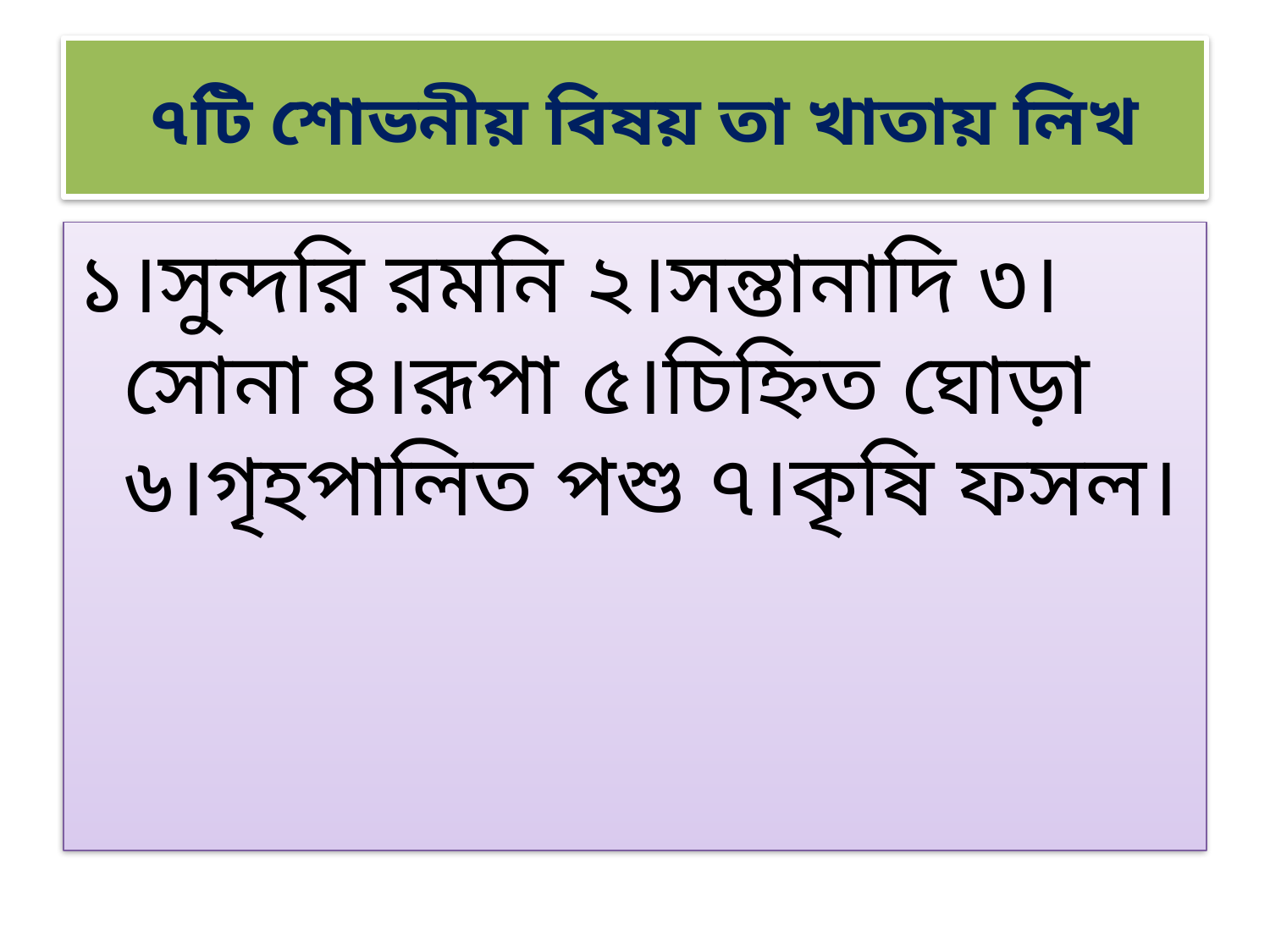

# ৭টি শোভনীয় বিষয় তা খাতায় লিখ
১।সুন্দরি রমনি ২।সন্তানাদি ৩।সোনা ৪।রূপা ৫।চিহ্নিত ঘোড়া ৬।গৃহপালিত পশু ৭।কৃষি ফসল।